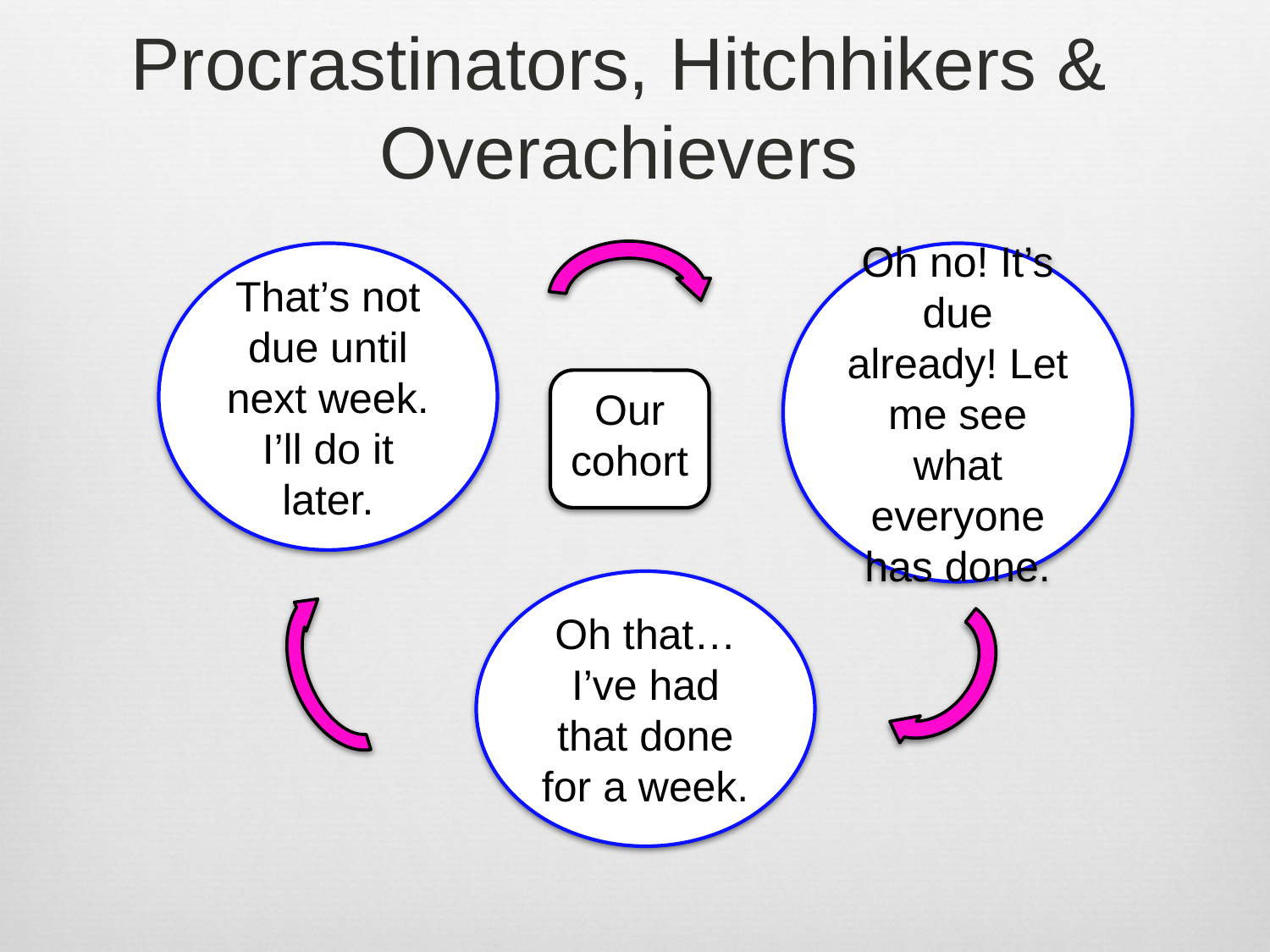

Procrastinators, Hitchhikers & Overachievers

That’s not due until next week. I’ll do it later.
Oh no! It’s due already! Let me see what everyone has done.
Our cohort
Oh that…I’ve had that done for a week.